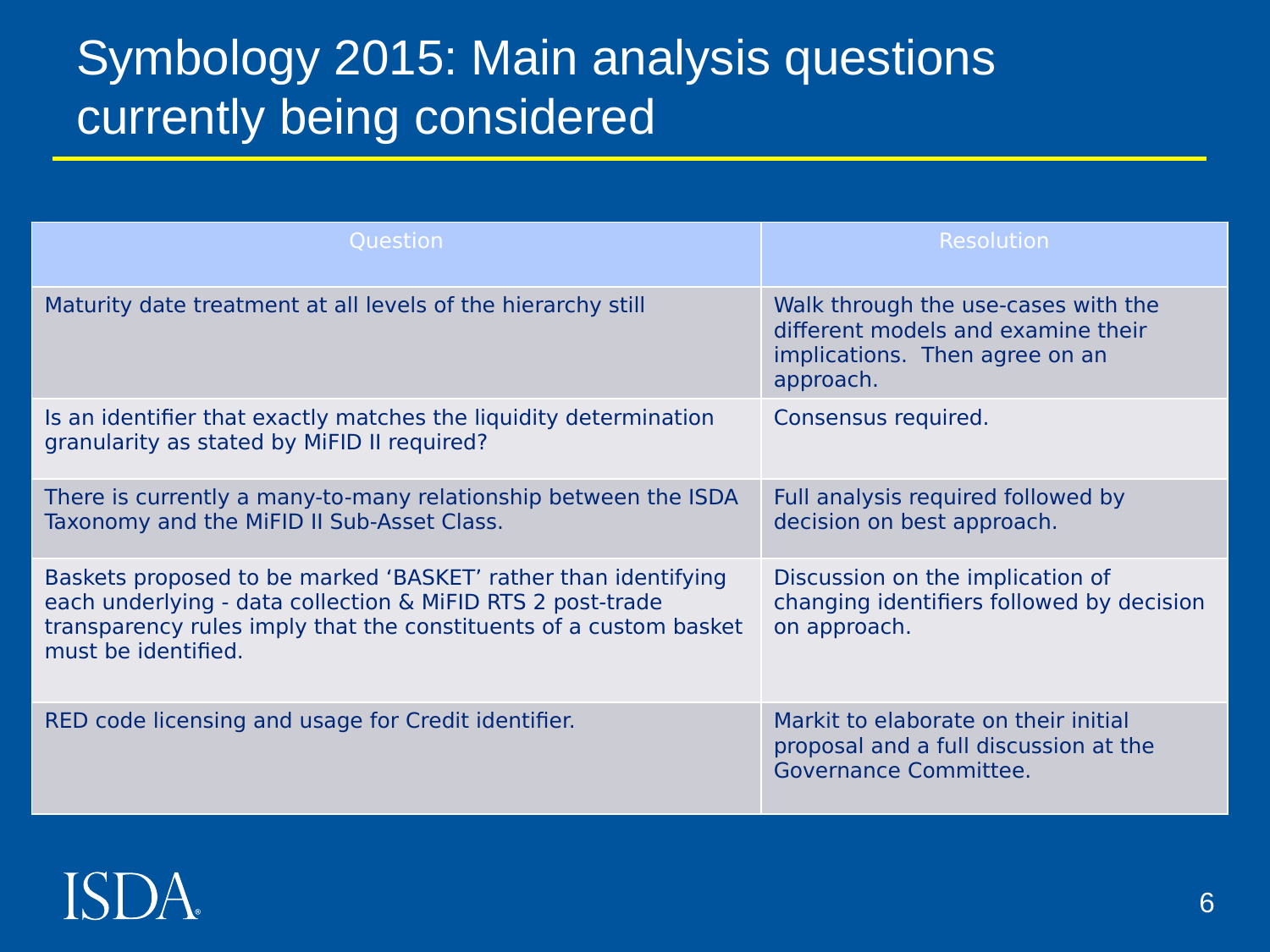

# Symbology 2015: Main analysis questions currently being considered
| Question | Resolution |
| --- | --- |
| Maturity date treatment at all levels of the hierarchy still | Walk through the use-cases with the different models and examine their implications. Then agree on an approach. |
| Is an identifier that exactly matches the liquidity determination granularity as stated by MiFID II required? | Consensus required. |
| There is currently a many-to-many relationship between the ISDA Taxonomy and the MiFID II Sub-Asset Class. | Full analysis required followed by decision on best approach. |
| Baskets proposed to be marked ‘BASKET’ rather than identifying each underlying - data collection & MiFID RTS 2 post-trade transparency rules imply that the constituents of a custom basket must be identified. | Discussion on the implication of changing identifiers followed by decision on approach. |
| RED code licensing and usage for Credit identifier. | Markit to elaborate on their initial proposal and a full discussion at the Governance Committee. |
6